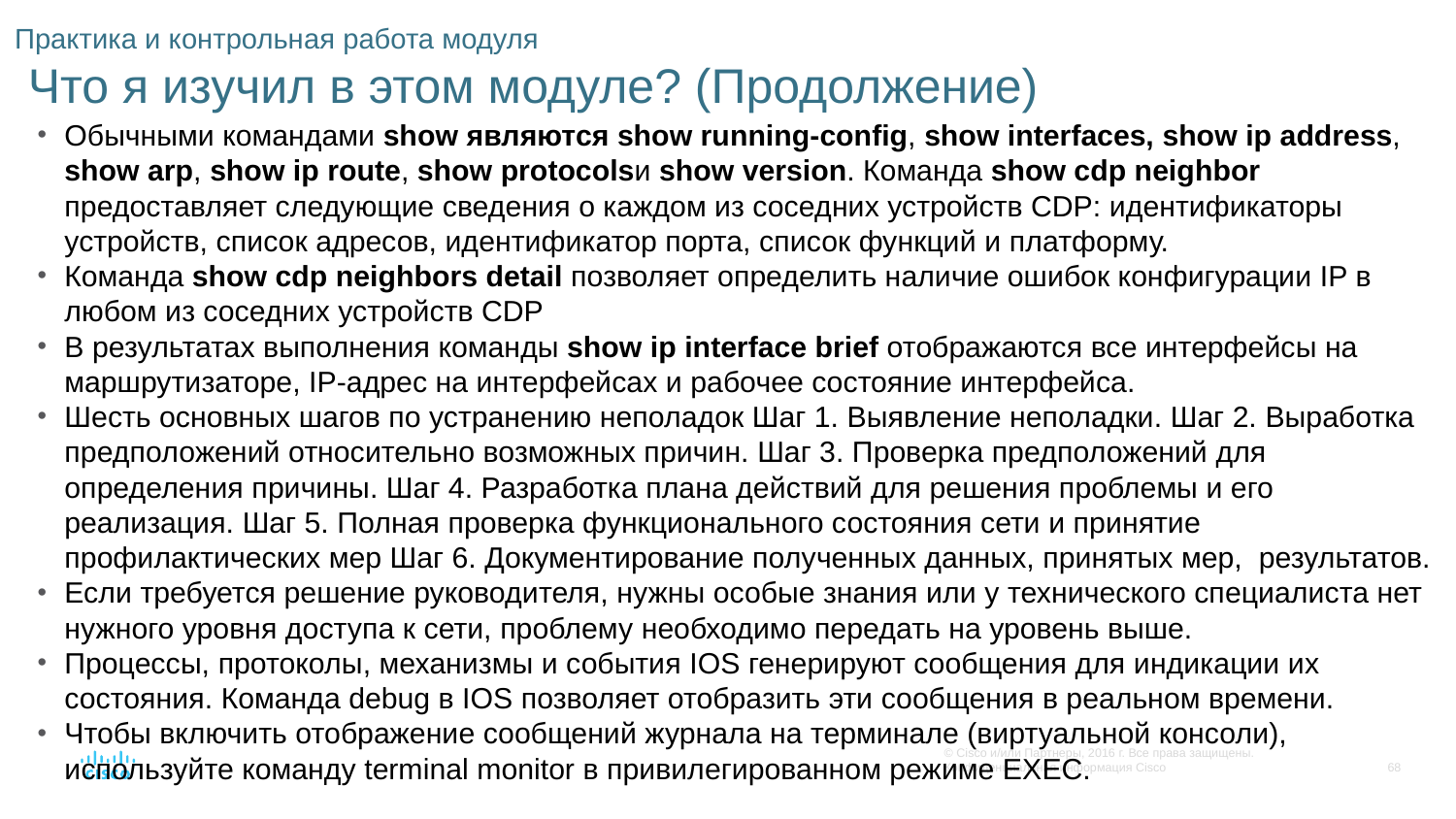

# Практика и контрольная работа модуля Что я изучил в этом модуле? (Продолжение)
Обычными командами show являются show running-config, show interfaces, show ip address, show arp, show ip route, show protocolsи show version. Команда show cdp neighbor предоставляет следующие сведения о каждом из соседних устройств CDP: идентификаторы устройств, список адресов, идентификатор порта, список функций и платформу.
Команда show cdp neighbors detail позволяет определить наличие ошибок конфигурации IP в любом из соседних устройств CDP
В результатах выполнения команды show ip interface brief отображаются все интерфейсы на маршрутизаторе, IP-адрес на интерфейсах и рабочее состояние интерфейса.
Шесть основных шагов по устранению неполадок Шаг 1. Выявление неполадки. Шаг 2. Выработка предположений относительно возможных причин. Шаг 3. Проверка предположений для определения причины. Шаг 4. Разработка плана действий для решения проблемы и его реализация. Шаг 5. Полная проверка функционального состояния сети и принятие профилактических мер Шаг 6. Документирование полученных данных, принятых мер,  результатов.
Если требуется решение руководителя, нужны особые знания или у технического специалиста нет нужного уровня доступа к сети, проблему необходимо передать на уровень выше.
Процессы, протоколы, механизмы и события IOS генерируют сообщения для индикации их состояния. Команда debug в IOS позволяет отобразить эти сообщения в реальном времени.
Чтобы включить отображение сообщений журнала на терминале (виртуальной консоли), используйте команду terminal monitor в привилегированном режиме EXEC.